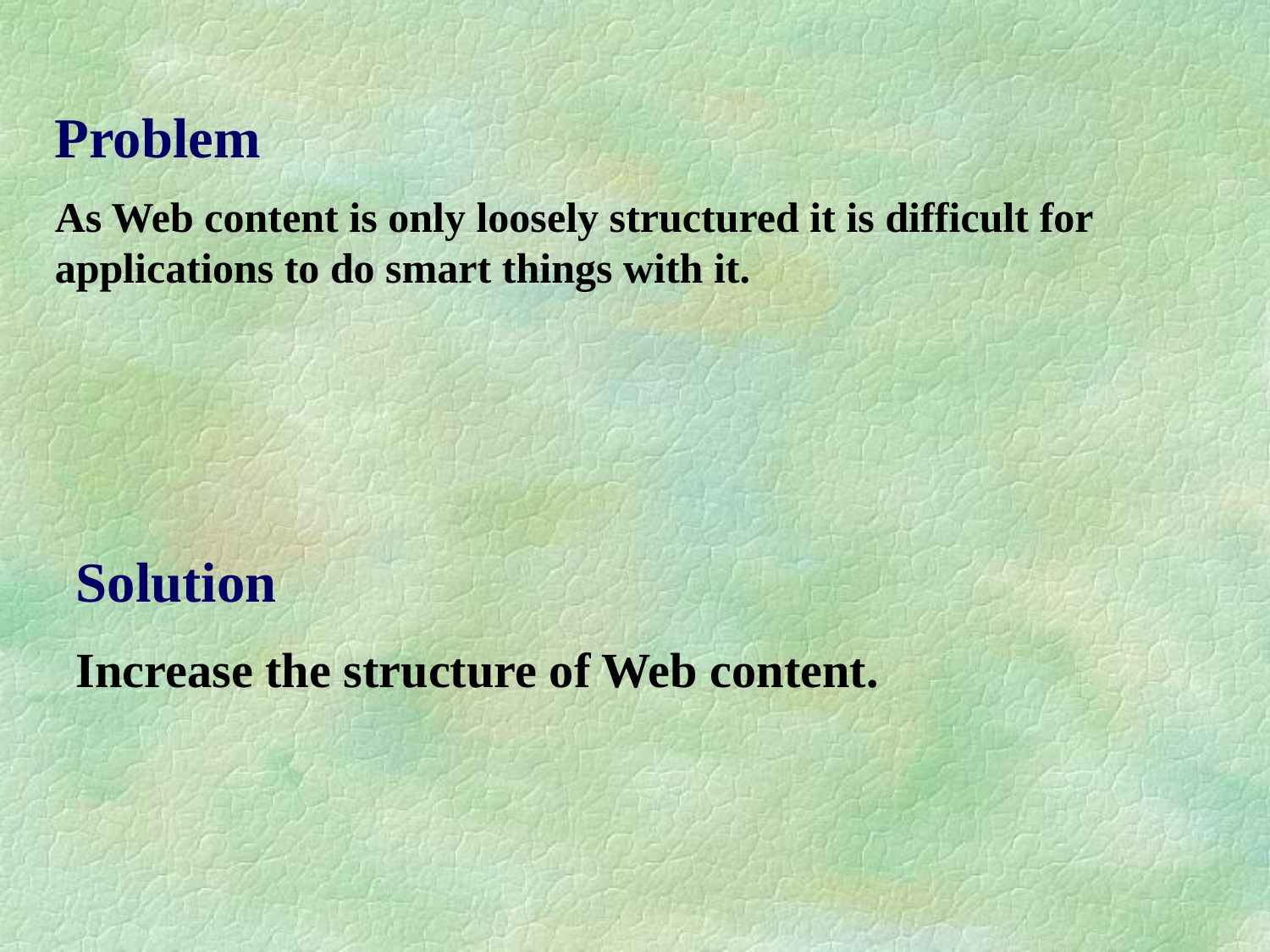

Problem
As Web content is only loosely structured it is difficult for applications to do smart things with it.
Solution
Increase the structure of Web content.